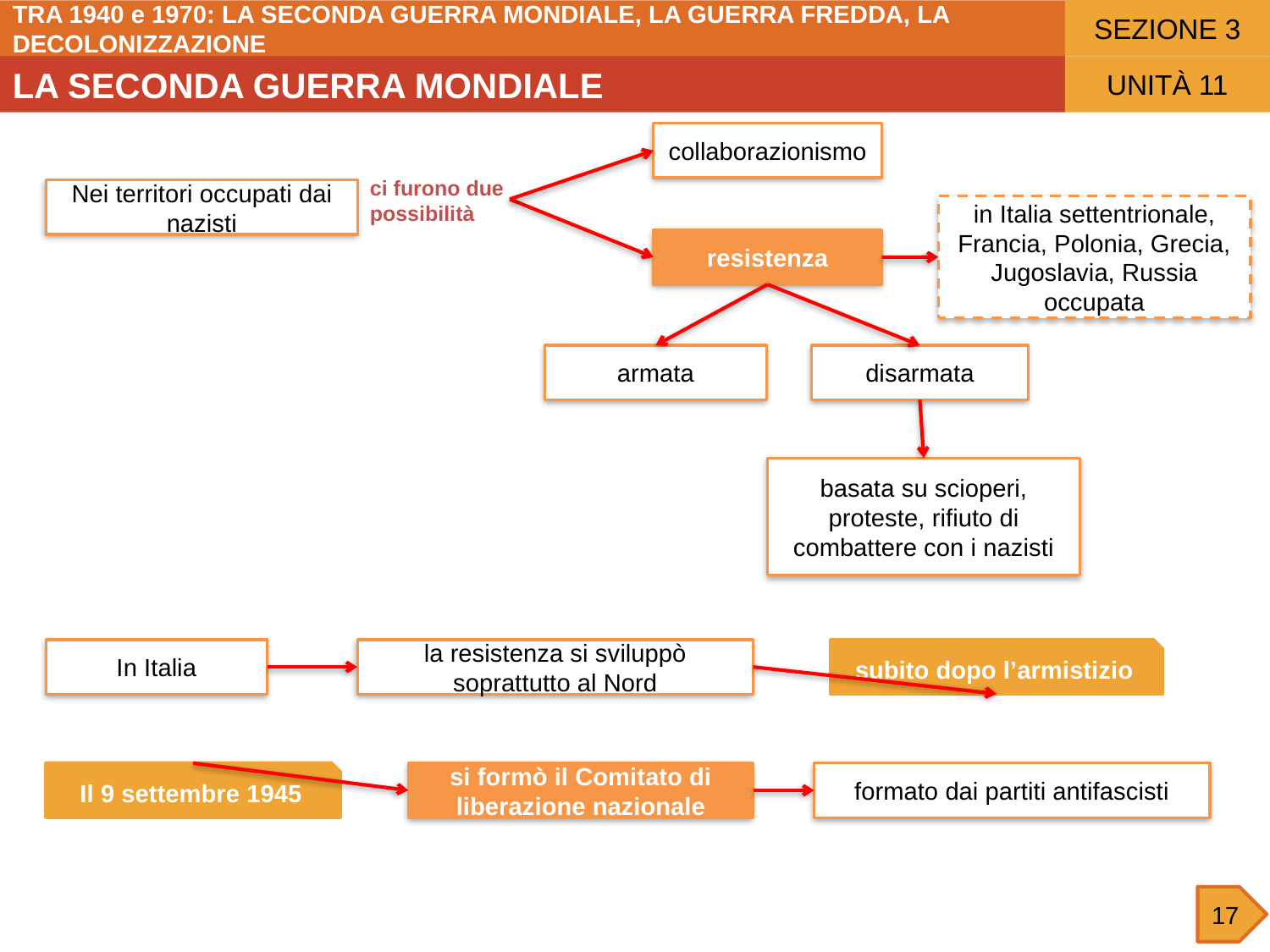

SEZIONE 3
TRA 1940 e 1970: LA SECONDA GUERRA MONDIALE, LA GUERRA FREDDA, LA DECOLONIZZAZIONE
LA SECONDA GUERRA MONDIALE
UNITÀ 11
collaborazionismo
ci furono due possibilità
Nei territori occupati dai nazisti
in Italia settentrionale, Francia, Polonia, Grecia, Jugoslavia, Russia occupata
resistenza
armata
disarmata
basata su scioperi, proteste, rifiuto di combattere con i nazisti
In Italia
la resistenza si sviluppò soprattutto al Nord
subito dopo l’armistizio
Il 9 settembre 1945
si formò il Comitato di liberazione nazionale
formato dai partiti antifascisti
17